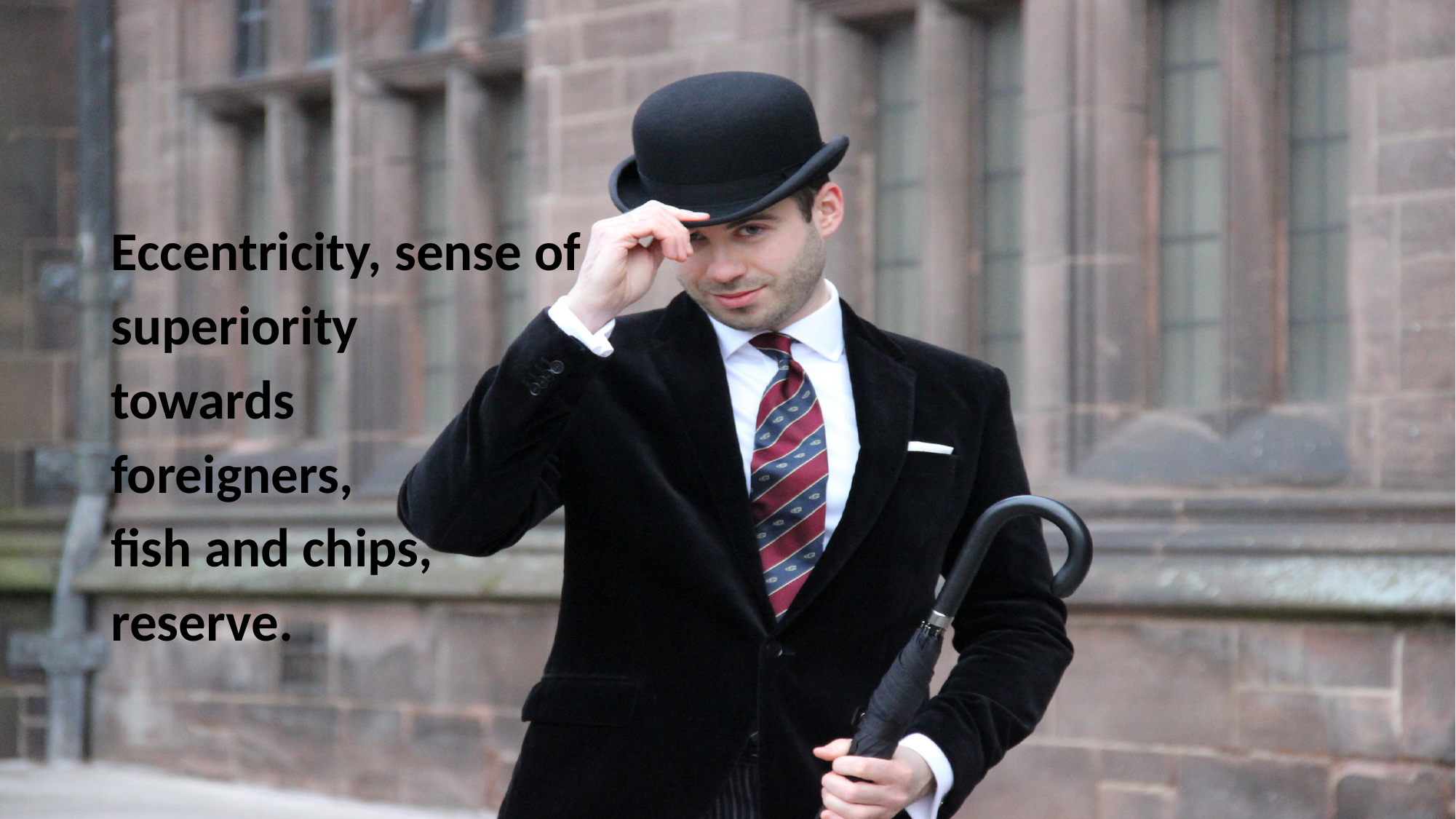

Eccentricity, sense of
superiority
towards
foreigners,
fish and chips,
reserve.